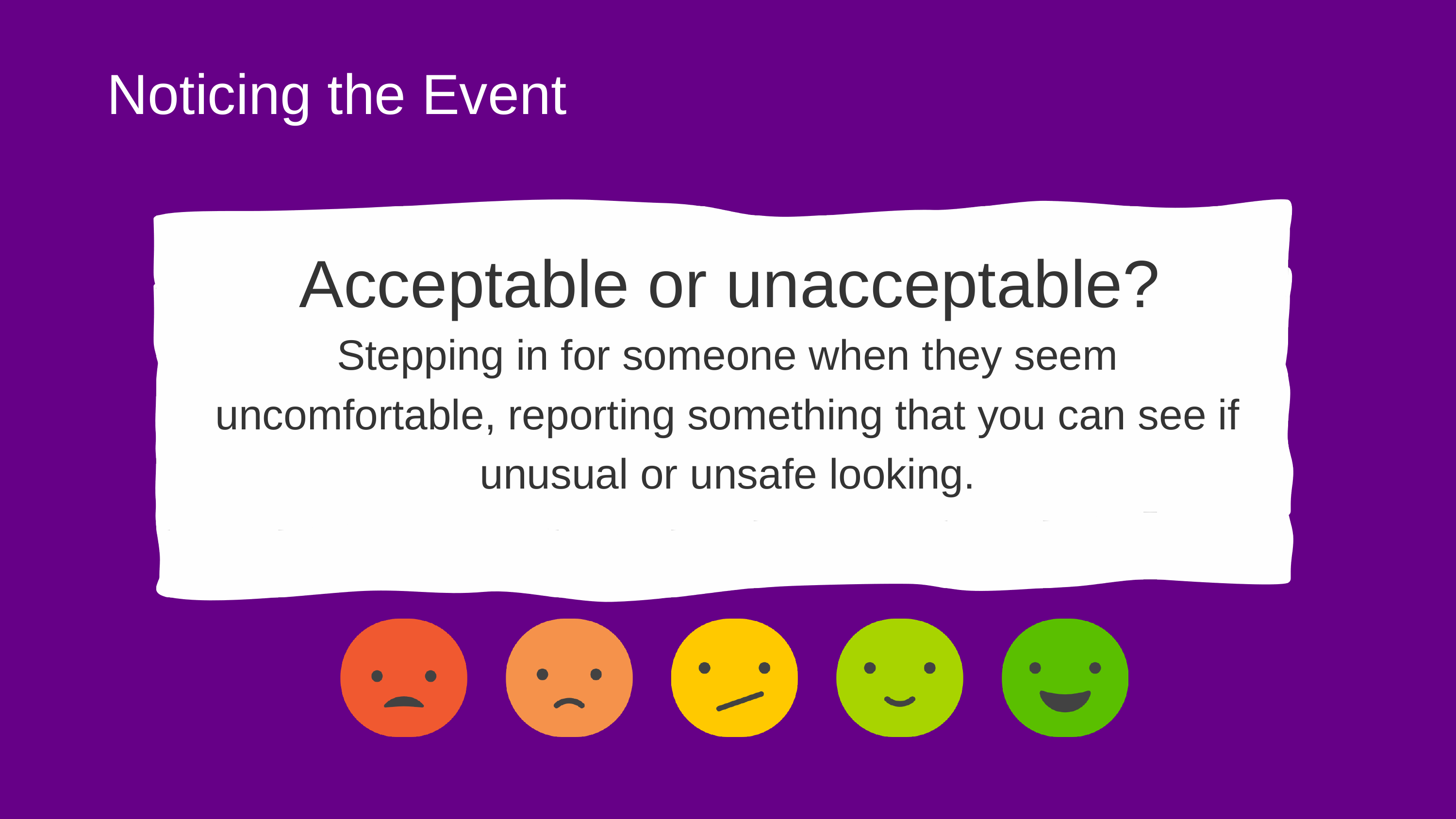

Noticing the Event

Acceptable or unacceptable?

Stepping in for someone when they seem uncomfortable, reporting something that you can see if unusual or unsafe looking.